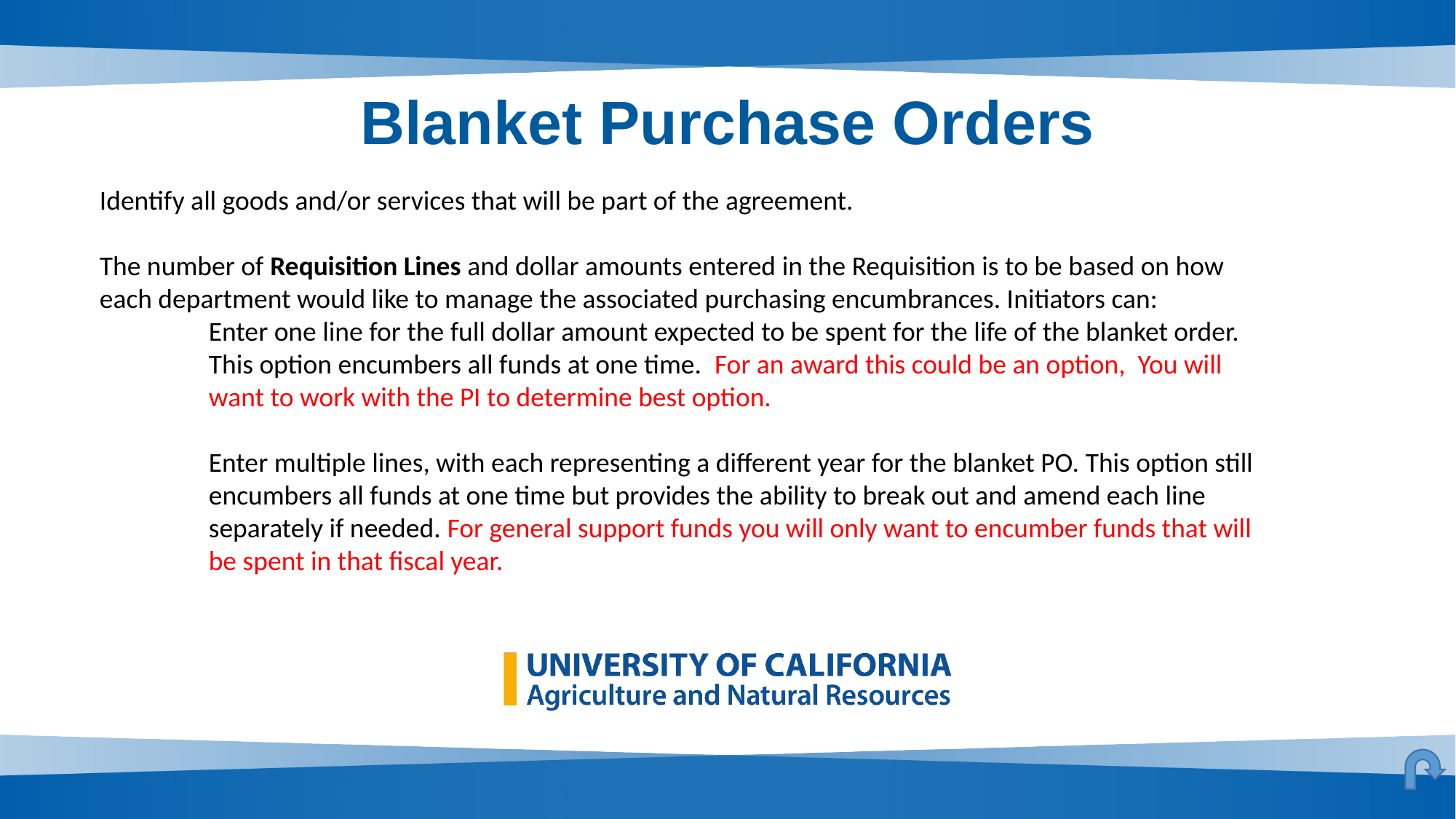

# Blanket Purchase Orders

Identify all goods and/or services that will be part of the agreement.

The number of Requisition Lines and dollar amounts entered in the Requisition is to be based on how each department would like to manage the associated purchasing encumbrances. Initiators can:
	Enter one line for the full dollar amount expected to be spent for the life of the blanket order.  	This option encumbers all funds at one time.  For an award this could be an option,  You will 	want to work with the PI to determine best option.

	Enter multiple lines, with each representing a different year for the blanket PO. This option still 	encumbers all funds at one time but provides the ability to break out and amend each line 	separately if needed. For general support funds you will only want to encumber funds that will 	be spent in that fiscal year.